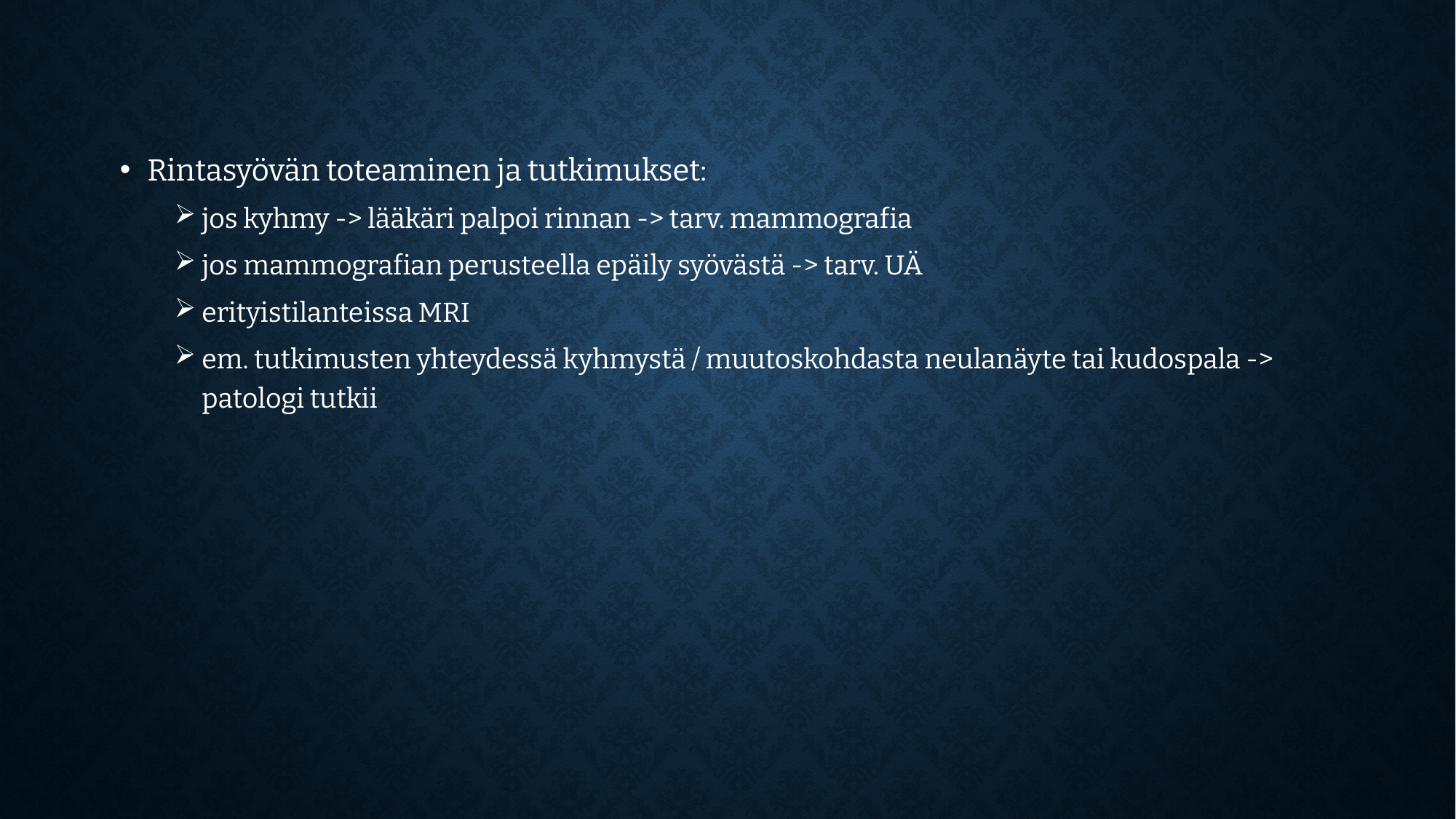

Rintasyövän toteaminen ja tutkimukset:
jos kyhmy -> lääkäri palpoi rinnan -> tarv. mammografia
jos mammografian perusteella epäily syövästä -> tarv. UÄ
erityistilanteissa MRI
em. tutkimusten yhteydessä kyhmystä / muutoskohdasta neulanäyte tai kudospala -> patologi tutkii